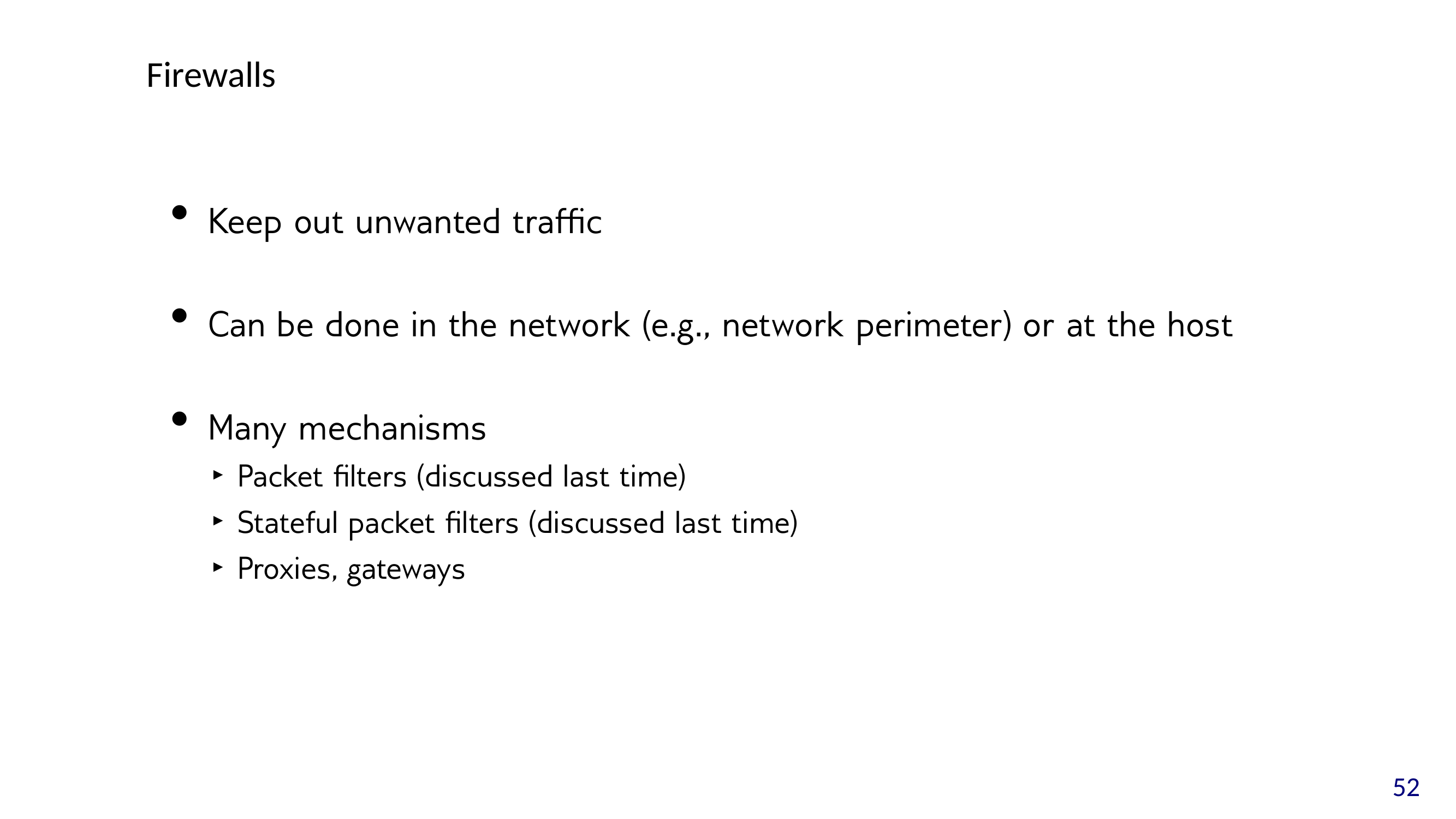

# Firewalls
Keep out unwanted traffic

Can be done in the network (e.g., network perimeter) or at the host

Many mechanisms
Packet filters (discussed last time)
Stateful packet filters (discussed last time)
Proxies, gateways

52